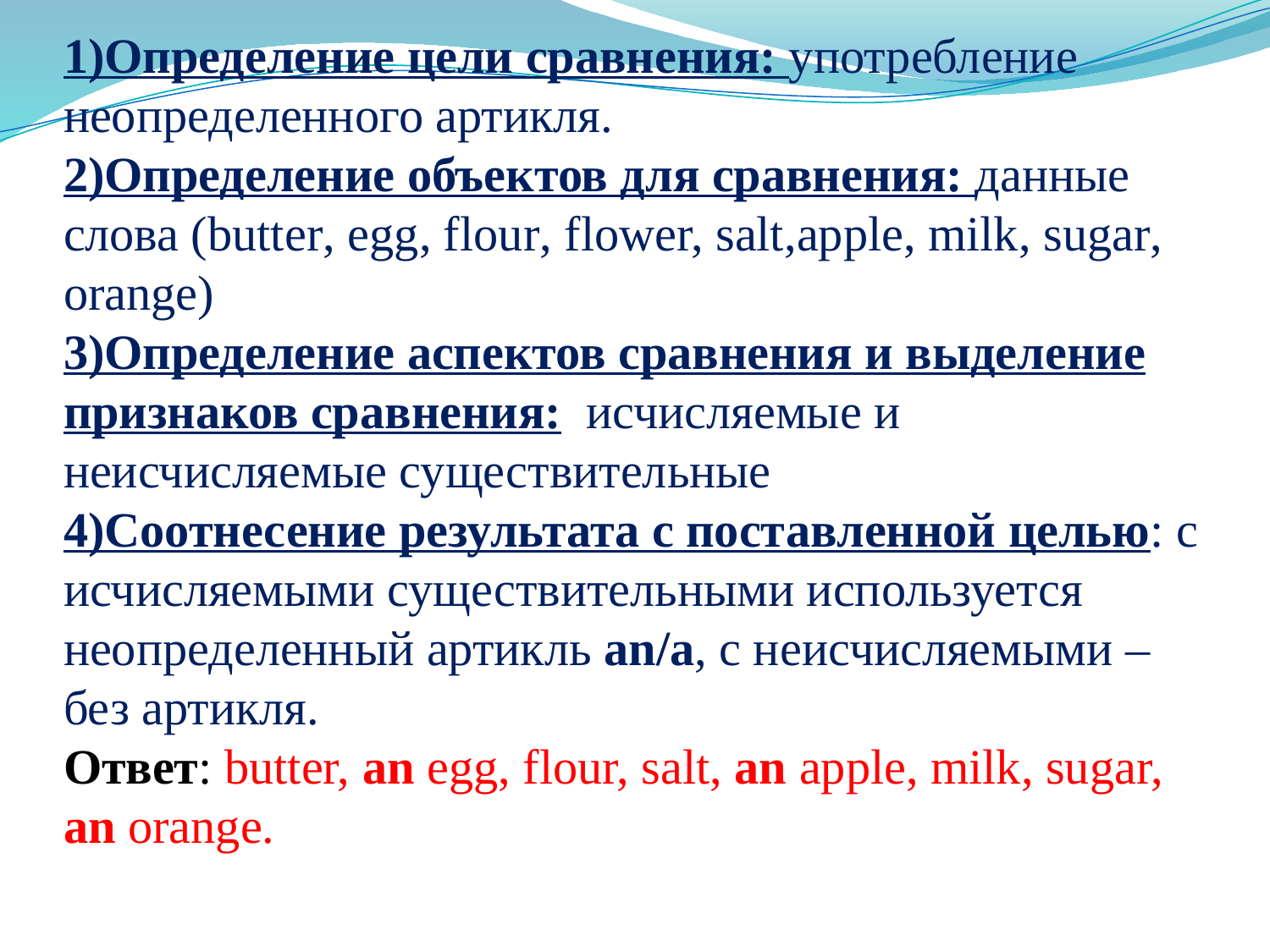

# 1)Определение цели сравнения: употребление неопределенного артикля. 2)Определение объектов для сравнения: данные слова (butter, egg, flour, flower, salt,apple, milk, sugar, orange) 3)Определение аспектов сравнения и выделение признаков сравнения:  исчисляемые и неисчисляемые существительные 4)Соотнесение результата с поставленной целью: с исчисляемыми существительными используется неопределенный артикль an/a, с неисчисляемыми – без артикля. Ответ: butter, an egg, flour, salt, an apple, milk, sugar, an orange.